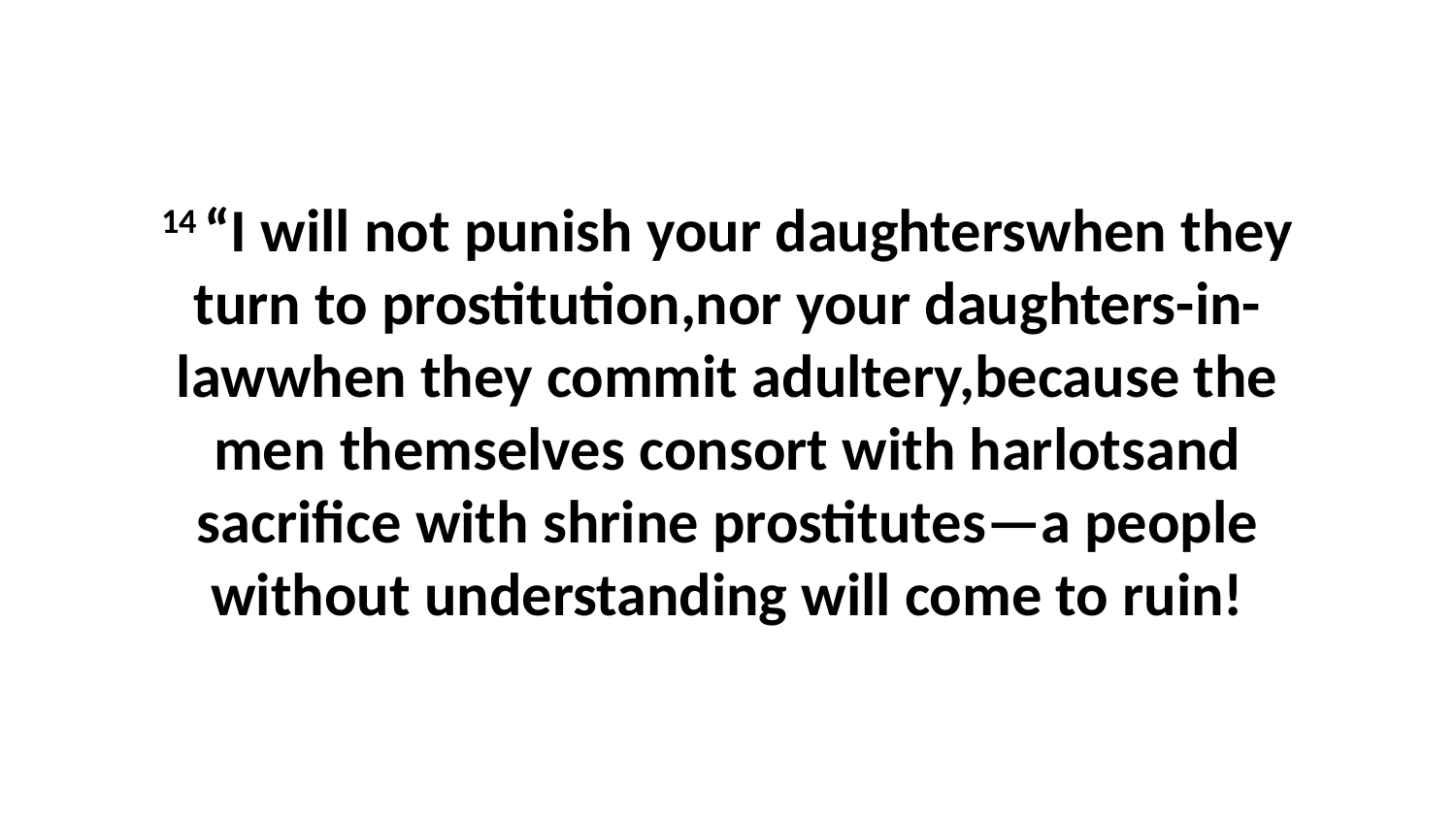

14 “I will not punish your daughterswhen they turn to prostitution,nor your daughters-in-lawwhen they commit adultery,because the men themselves consort with harlotsand sacrifice with shrine prostitutes—a people without understanding will come to ruin!